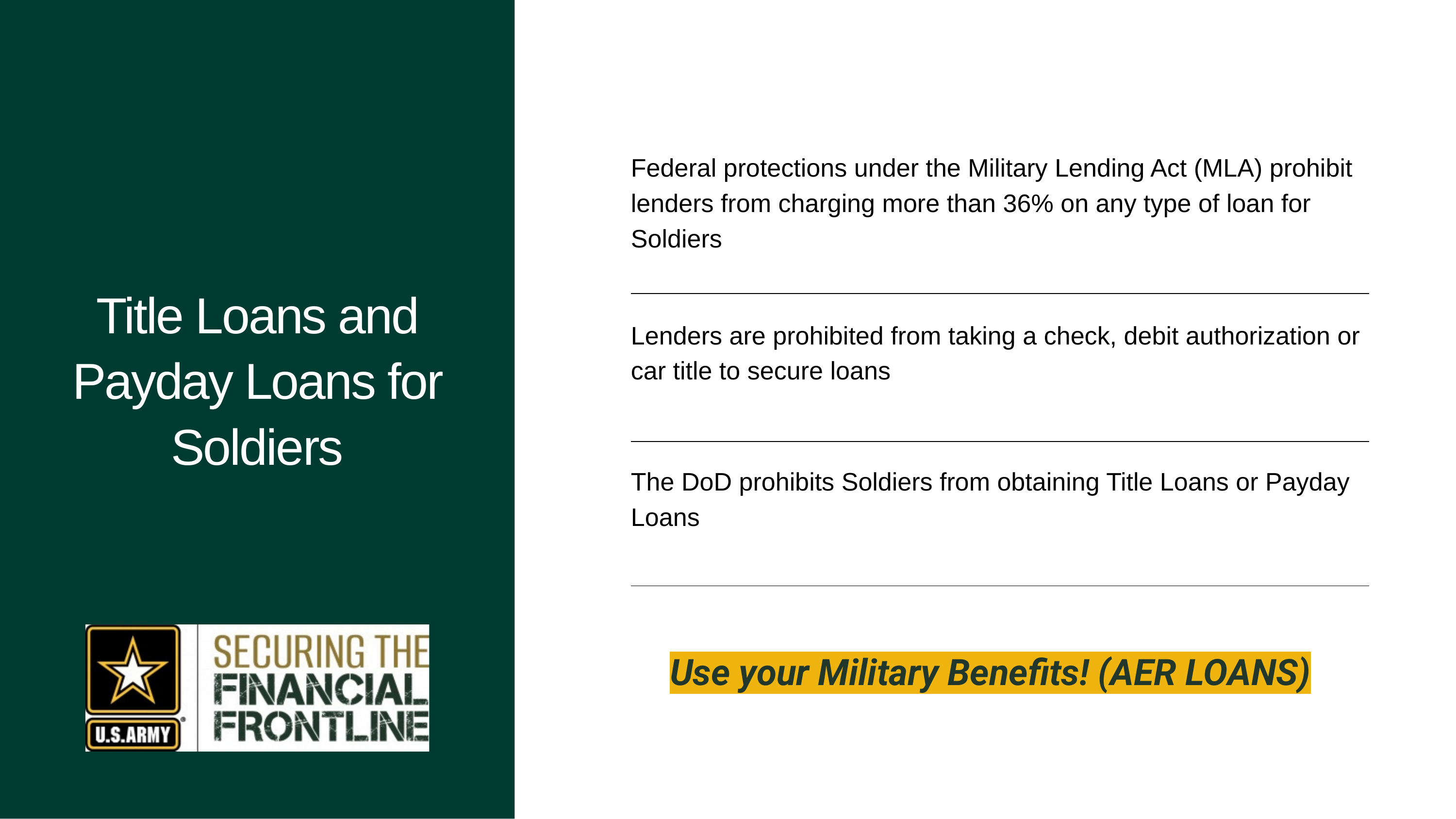

| Federal protections under the Military Lending Act (MLA) prohibit lenders from charging more than 36% on any type of loan for Soldiers |
| --- |
| Lenders are prohibited from taking a check, debit authorization or car title to secure loans |
| The DoD prohibits Soldiers from obtaining Title Loans or Payday Loans |
Title Loans and Payday Loans for Soldiers

Use your Military Benefits! (AER LOANS)